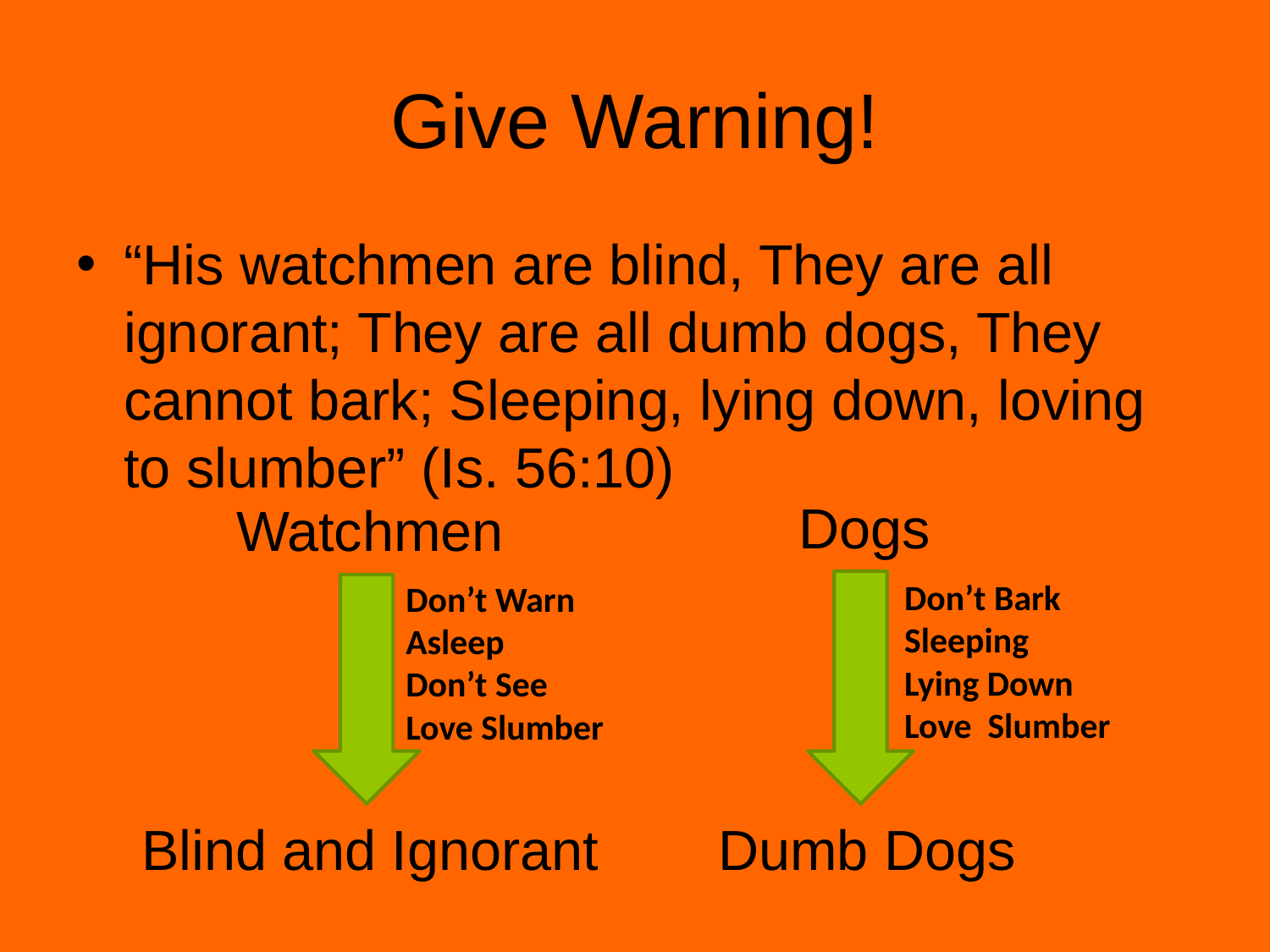

# Give Warning!
“His watchmen are blind, They are all ignorant; They are all dumb dogs, They cannot bark; Sleeping, lying down, loving to slumber” (Is. 56:10)
Dogs
Don’t Bark
Sleeping
Lying Down
Love  Slumber

Dumb Dogs
Watchmen

Blind and Ignorant
Don’t Warn
Asleep
Don’t See
Love Slumber